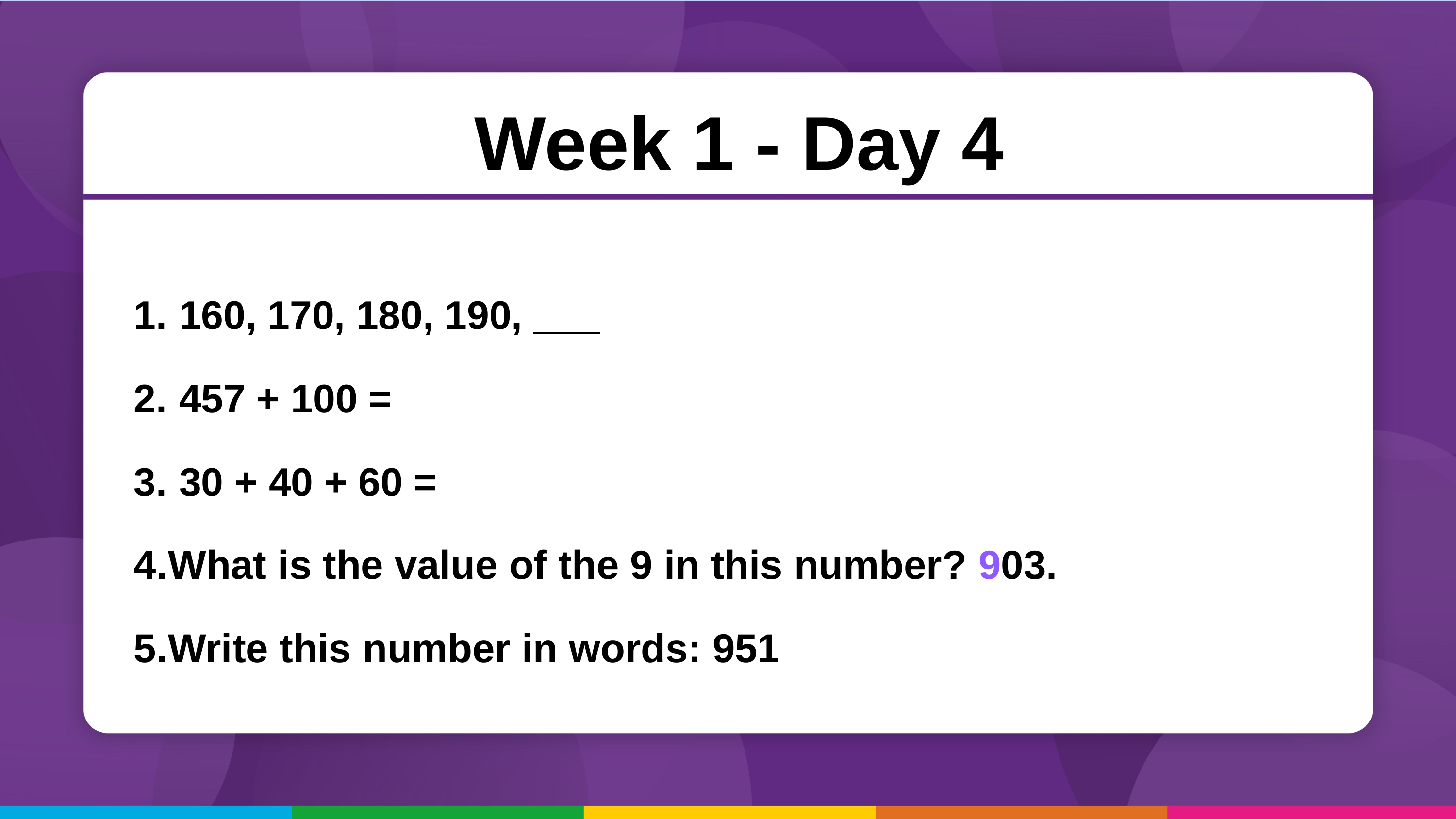

Week 1 - Day 4
 160, 170, 180, 190, ___
 457 + 100 =
 30 + 40 + 60 =
What is the value of the 9 in this number? 903.
Write this number in words: 951